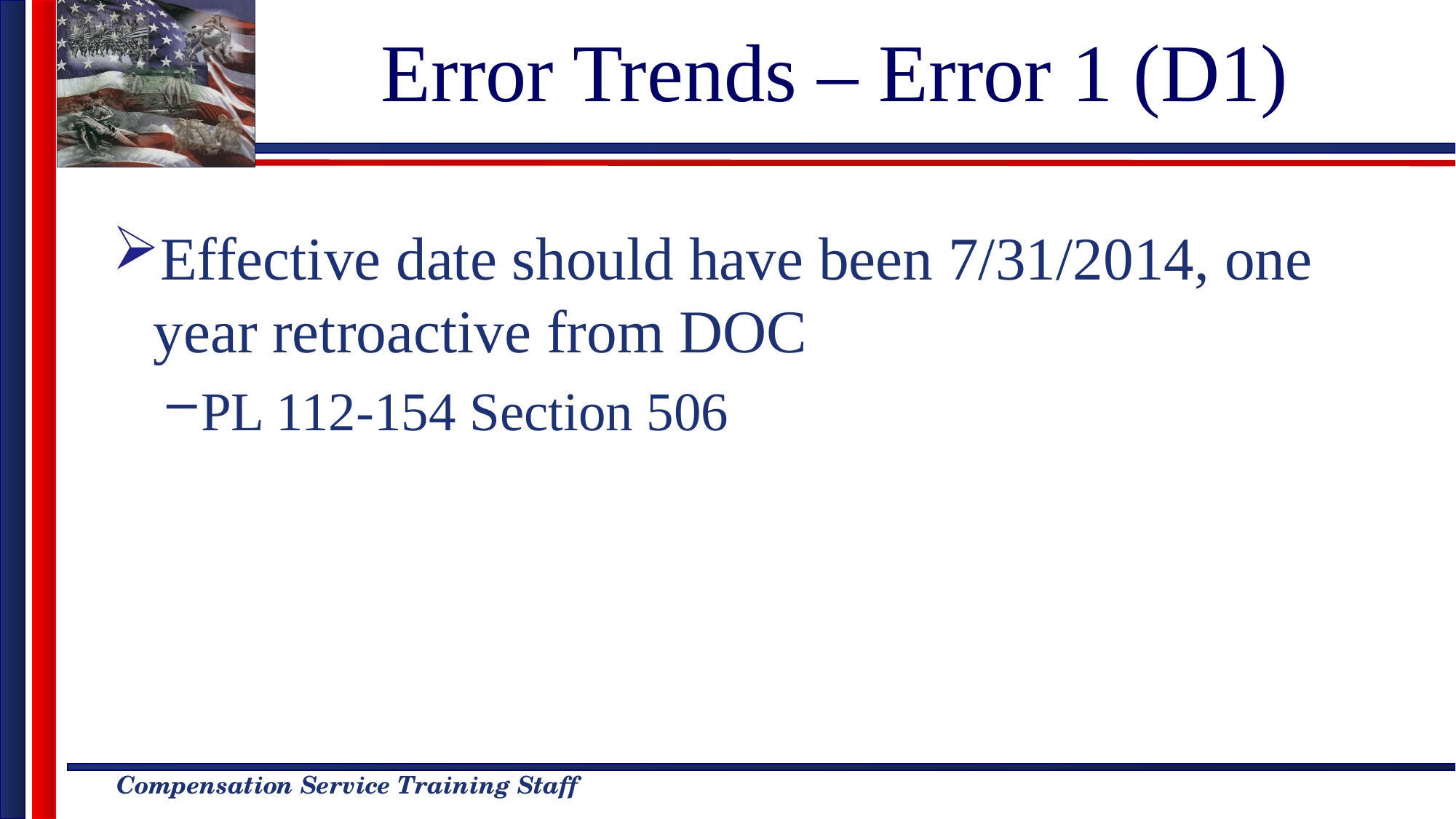

# Error Trends – Error 1 (D1)
Effective date should have been 7/31/2014, one year retroactive from DOC
PL 112-154 Section 506